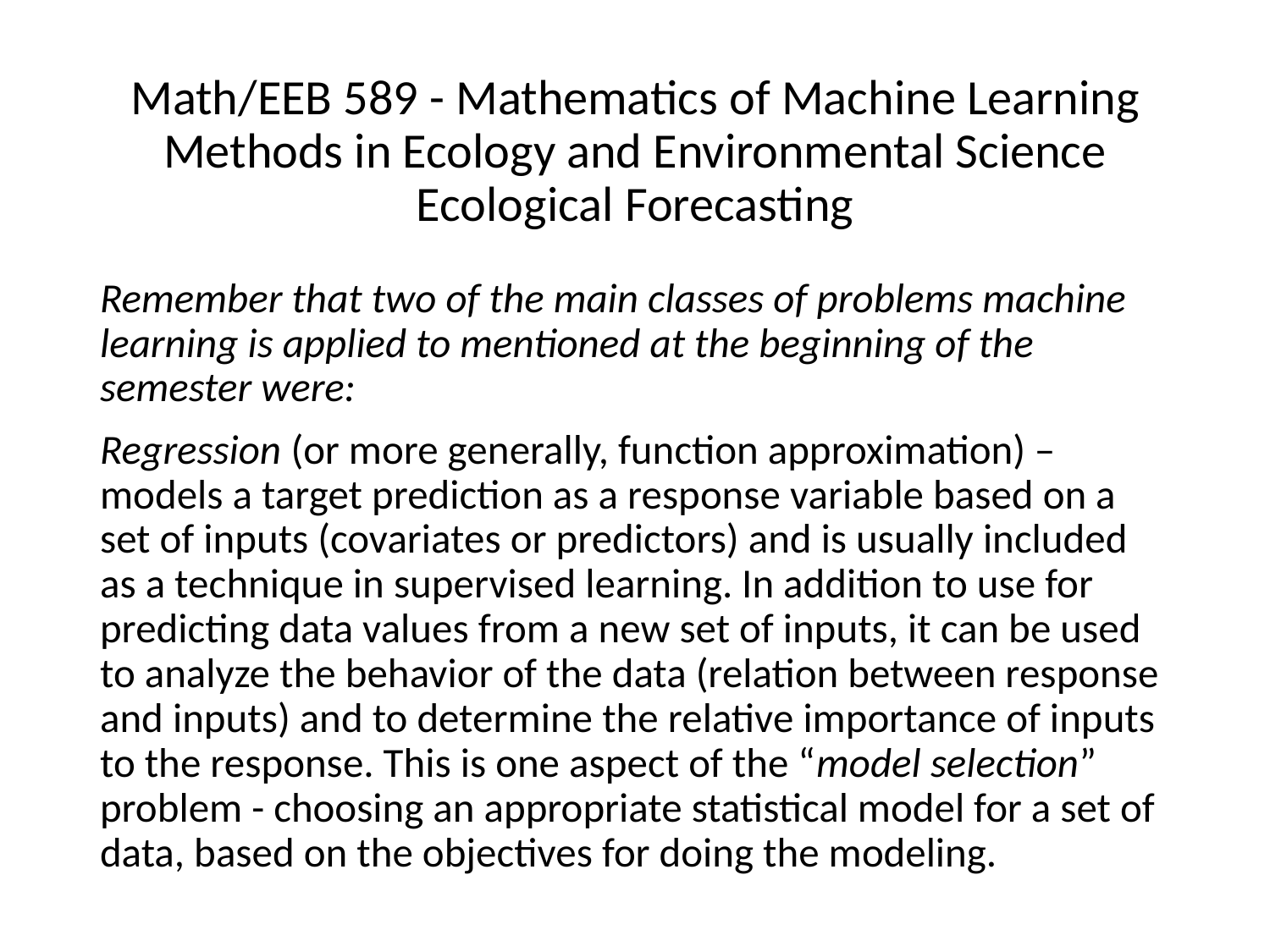

Math/EEB 589 - Mathematics of Machine Learning Methods in Ecology and Environmental Science
Ecological Forecasting
Remember that two of the main classes of problems machine learning is applied to mentioned at the beginning of the semester were:
Regression (or more generally, function approximation) – models a target prediction as a response variable based on a set of inputs (covariates or predictors) and is usually included as a technique in supervised learning. In addition to use for predicting data values from a new set of inputs, it can be used to analyze the behavior of the data (relation between response and inputs) and to determine the relative importance of inputs to the response. This is one aspect of the “model selection” problem - choosing an appropriate statistical model for a set of data, based on the objectives for doing the modeling.